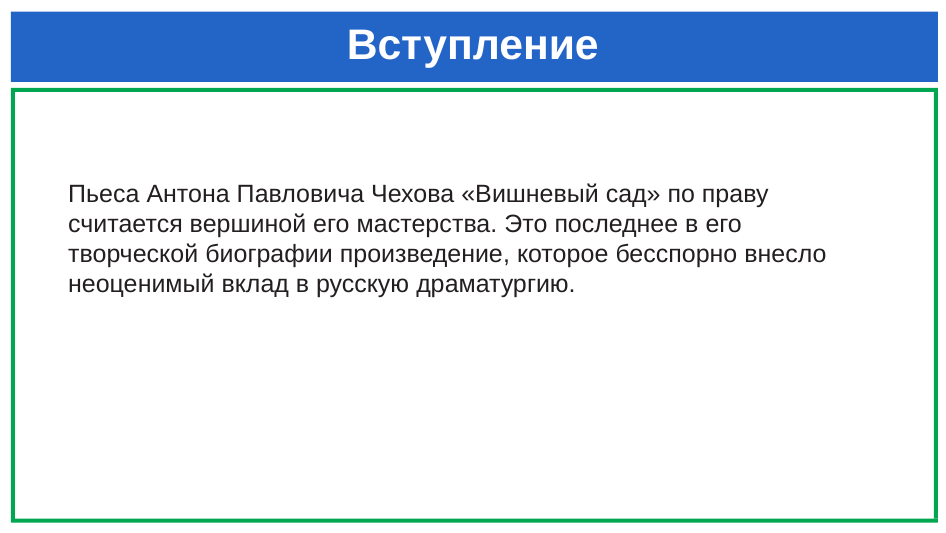

# Вступление
Пьеса Антона Павловича Чехова «Вишневый сад» по праву считается вершиной его мастерства. Это последнее в его творческой биографии произведение, которое бесспорно внесло неоценимый вклад в русскую драматургию.